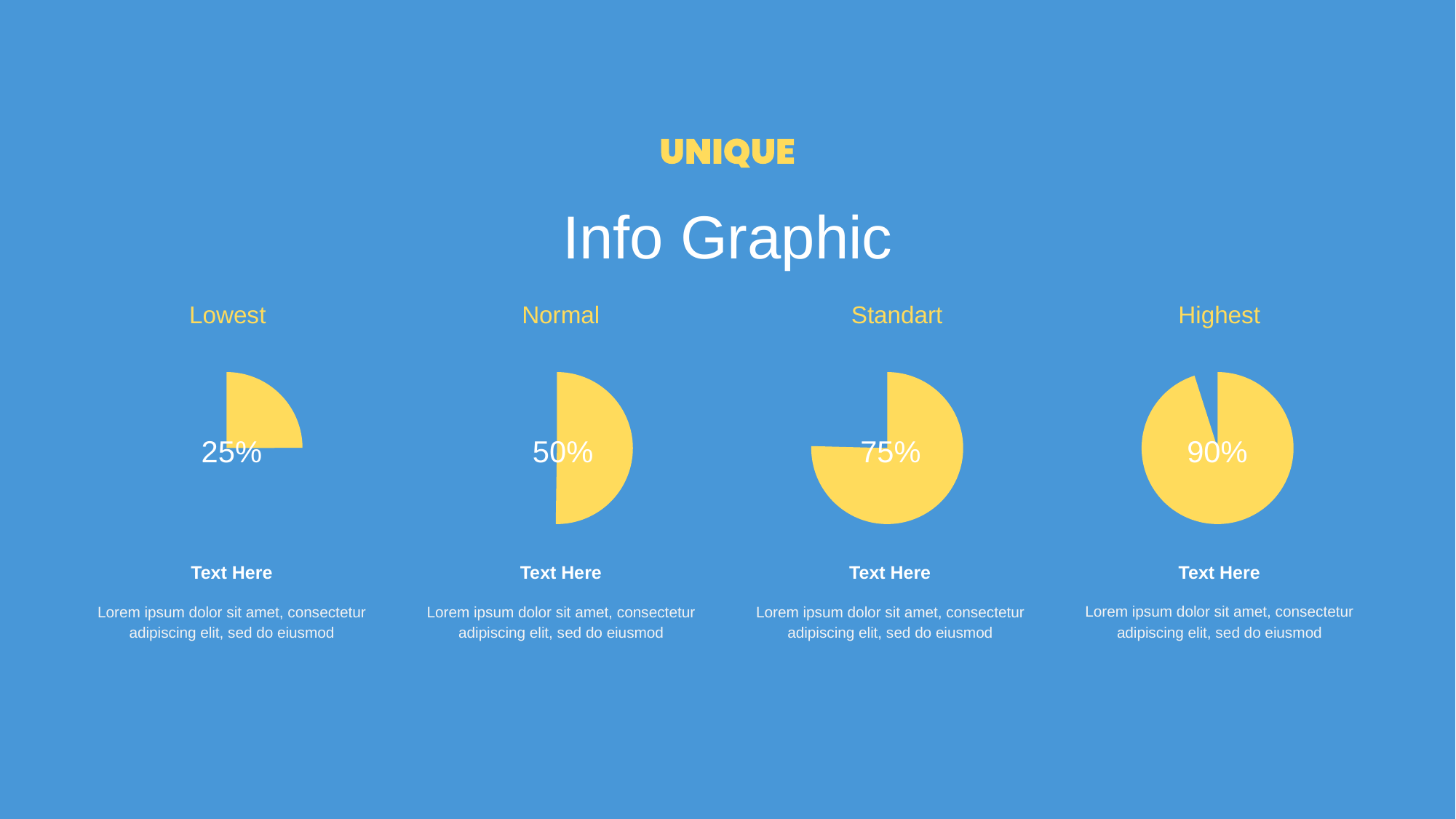

Info Graphic
Lowest
Normal
Standart
Highest

75%
90%
25%
50%
Text Here
Text Here
Text Here
Text Here
Lorem ipsum dolor sit amet, consectetur adipiscing elit, sed do eiusmod
Lorem ipsum dolor sit amet, consectetur adipiscing elit, sed do eiusmod
Lorem ipsum dolor sit amet, consectetur adipiscing elit, sed do eiusmod
Lorem ipsum dolor sit amet, consectetur adipiscing elit, sed do eiusmod